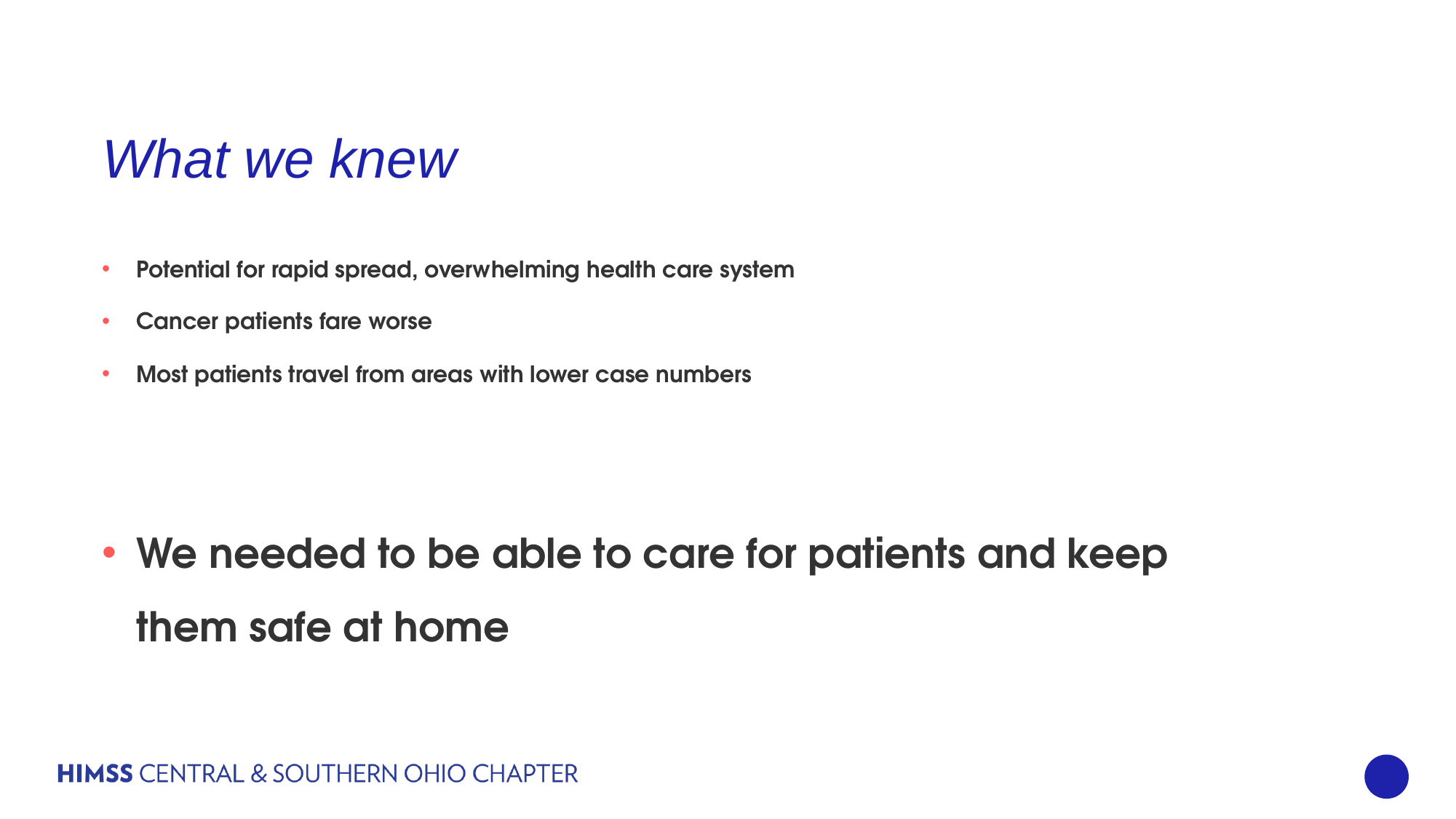

# What we knew
Potential for rapid spread, overwhelming health care system
Cancer patients fare worse
Most patients travel from areas with lower case numbers

We needed to be able to care for patients and keep them safe at home